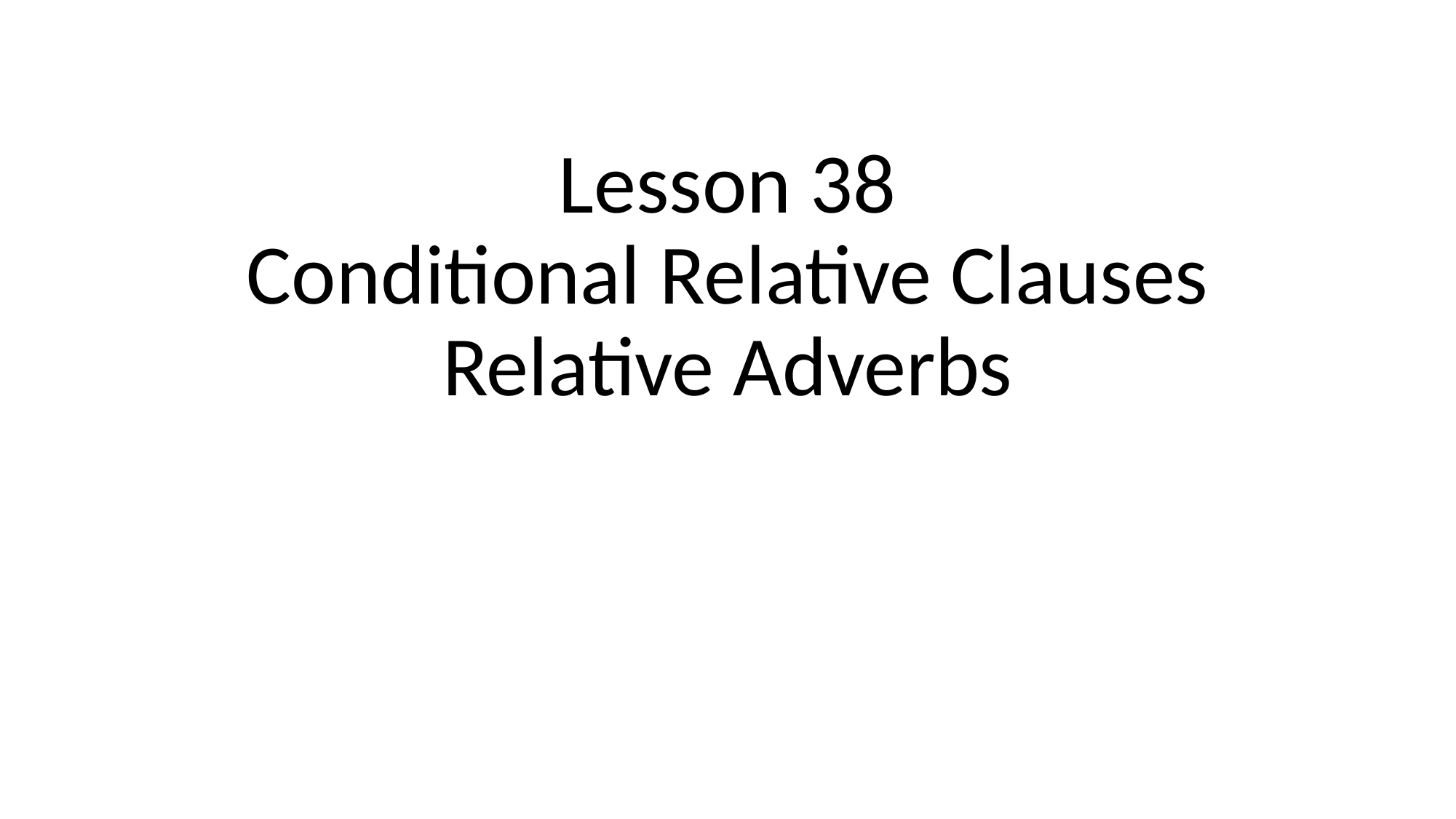

# Lesson 38 Conditional Relative Clauses Relative Adverbs